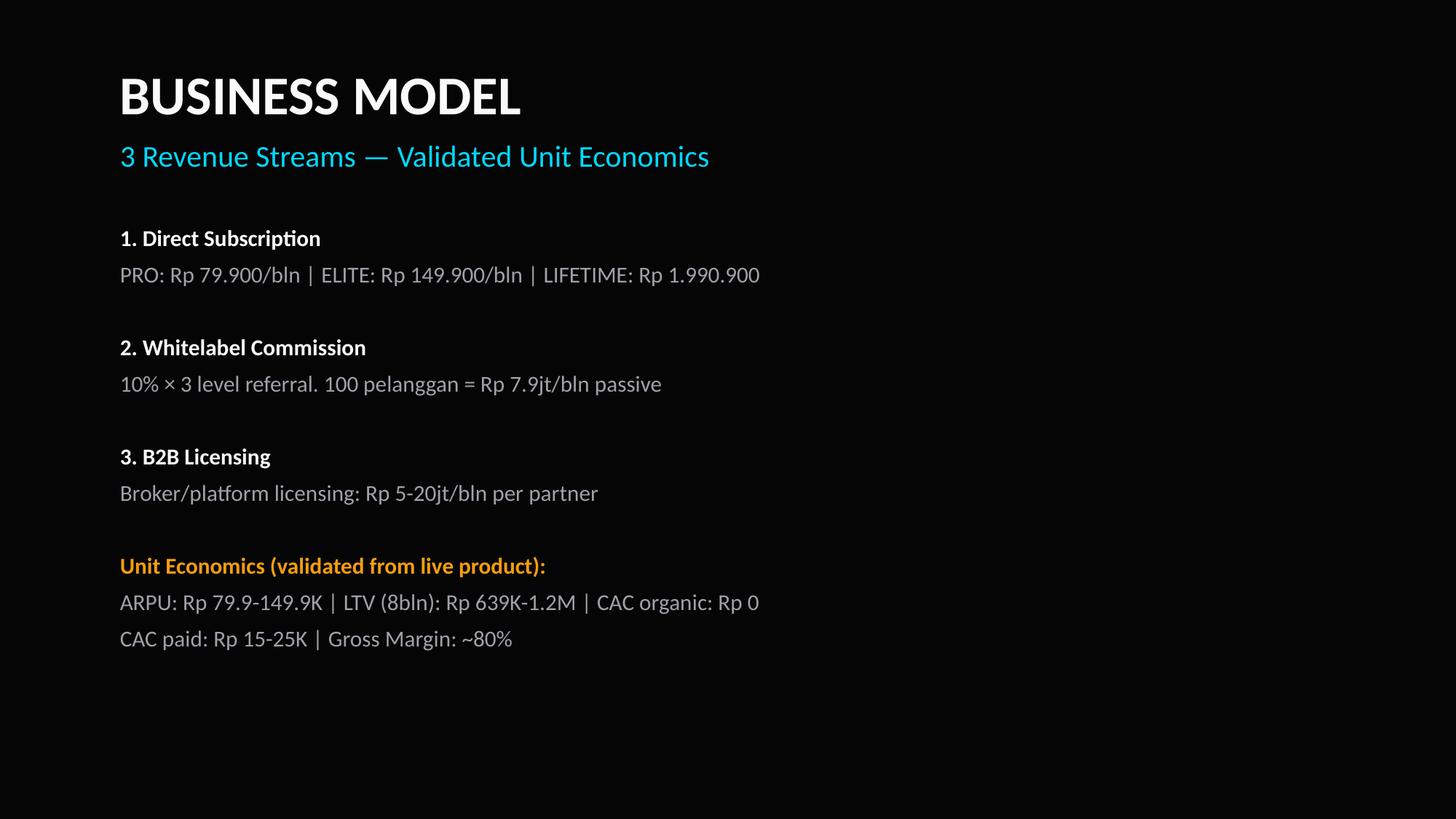

BUSINESS MODEL
3 Revenue Streams — Validated Unit Economics
1. Direct Subscription
PRO: Rp 79.900/bln | ELITE: Rp 149.900/bln | LIFETIME: Rp 1.990.900

2. Whitelabel Commission
10% × 3 level referral. 100 pelanggan = Rp 7.9jt/bln passive

3. B2B Licensing
Broker/platform licensing: Rp 5-20jt/bln per partner

Unit Economics (validated from live product):
ARPU: Rp 79.9-149.9K | LTV (8bln): Rp 639K-1.2M | CAC organic: Rp 0
CAC paid: Rp 15-25K | Gross Margin: ~80%